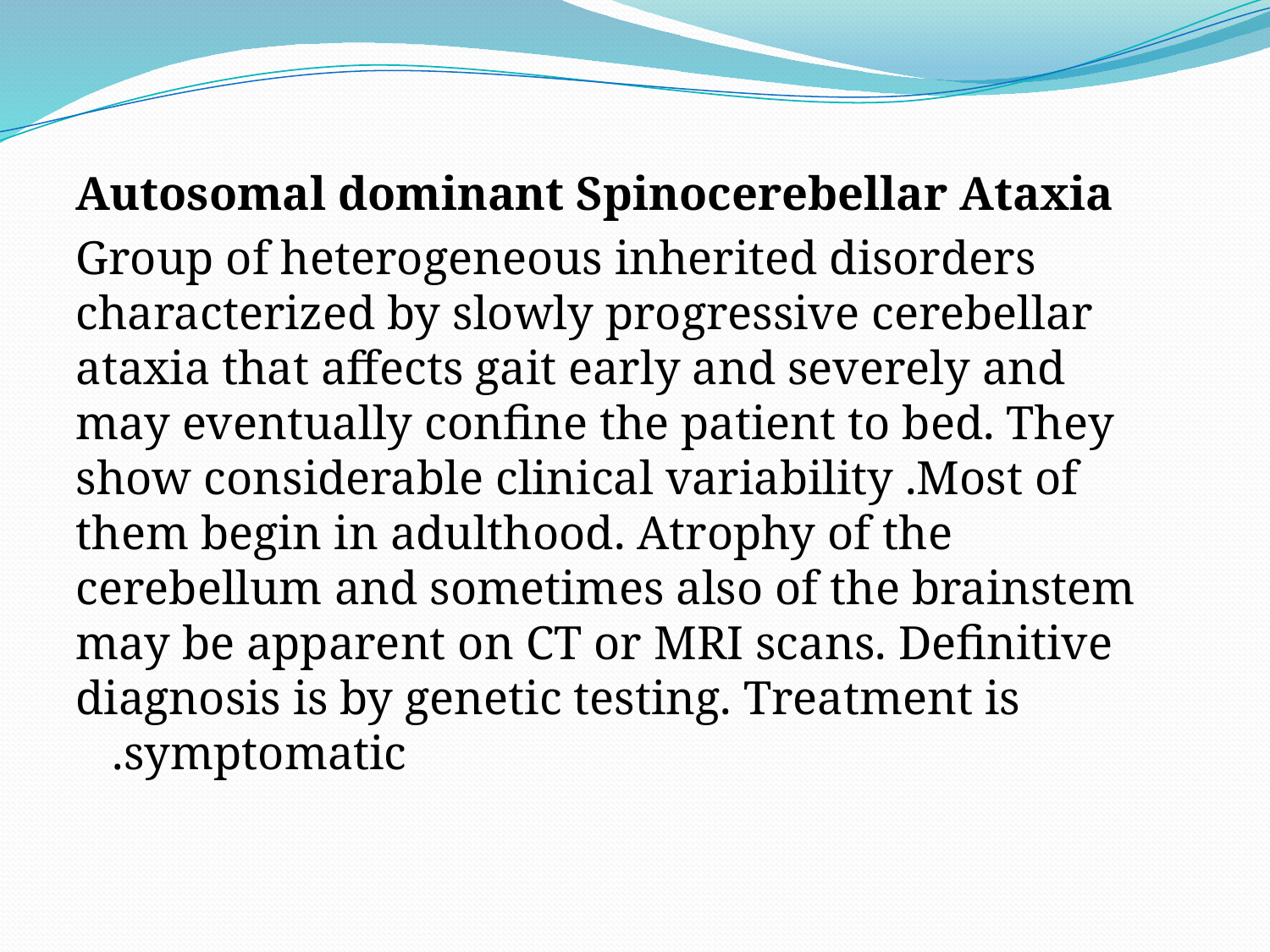

#
Autosomal dominant Spinocerebellar Ataxia
Group of heterogeneous inherited disorders characterized by slowly progressive cerebellar ataxia that affects gait early and severely and may eventually confine the patient to bed. They show considerable clinical variability .Most of them begin in adulthood. Atrophy of the cerebellum and sometimes also of the brainstem may be apparent on CT or MRI scans. Definitive diagnosis is by genetic testing. Treatment is symptomatic.